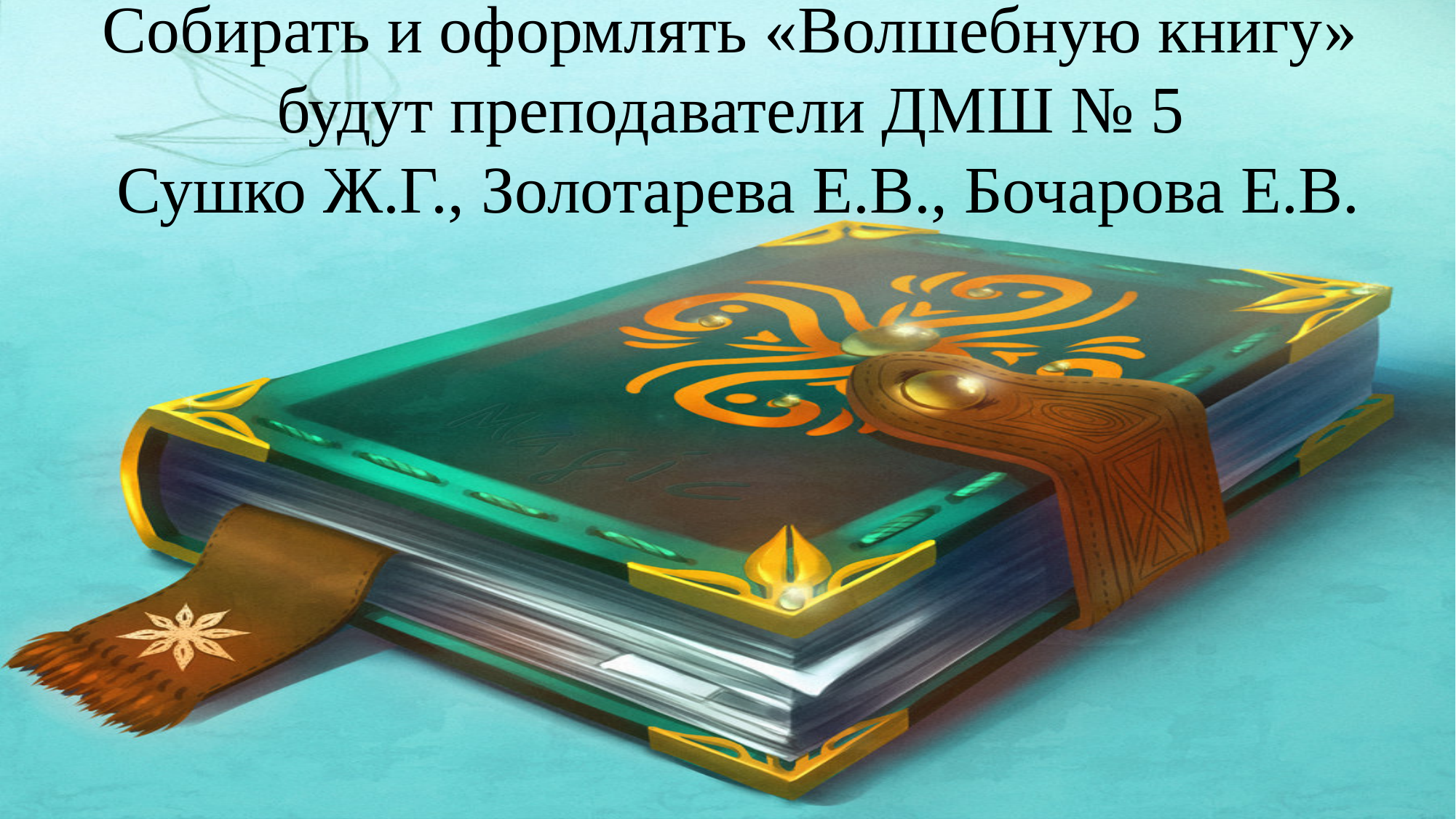

Собирать и оформлять «Волшебную книгу»
будут преподаватели ДМШ № 5
Сушко Ж.Г., Золотарева Е.В., Бочарова Е.В.